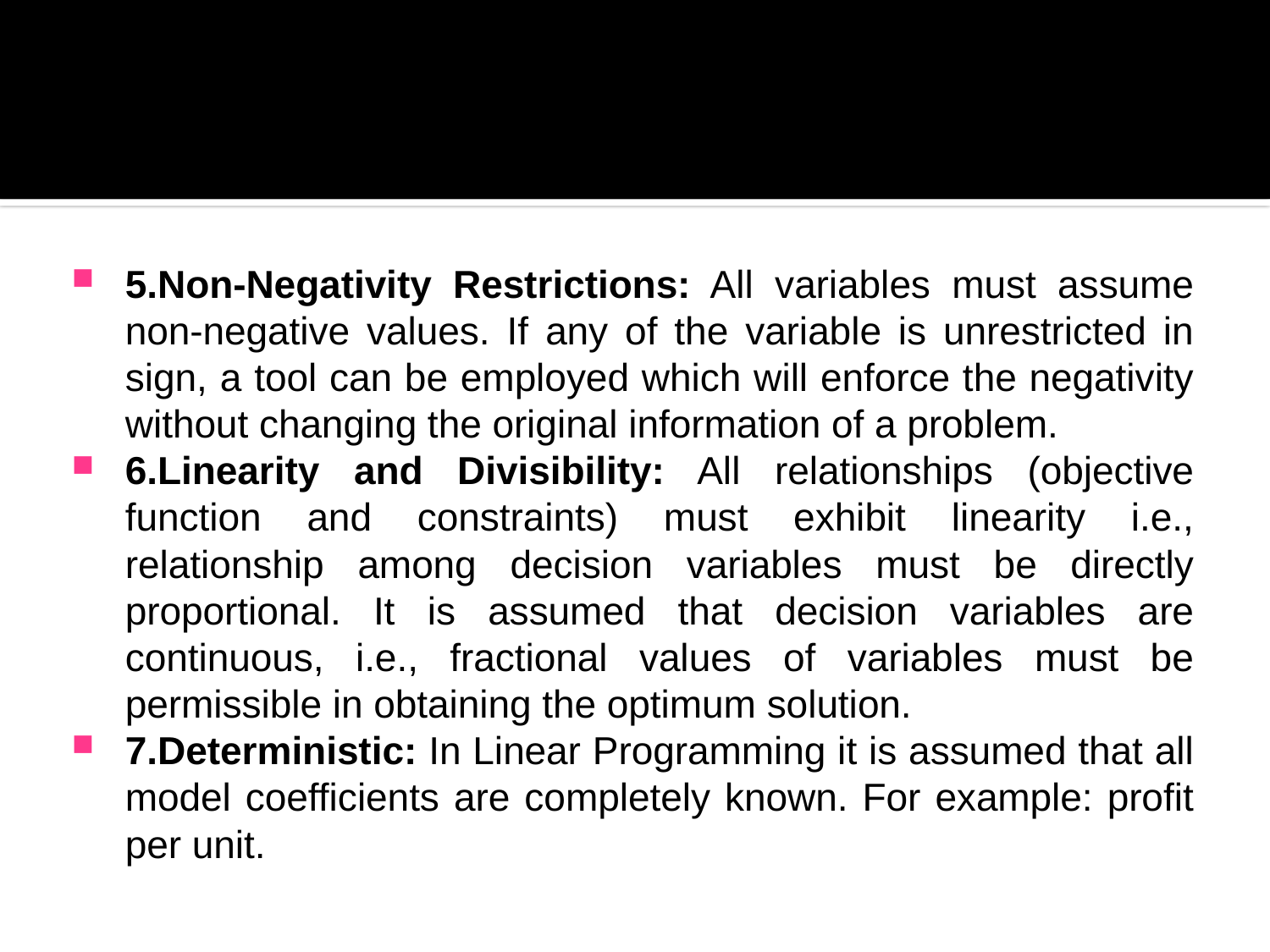

#
5.Non-Negativity Restrictions: All variables must assume non-negative values. If any of the variable is unrestricted in sign, a tool can be employed which will enforce the negativity without changing the original information of a problem.
6.Linearity and Divisibility: All relationships (objective function and constraints) must exhibit linearity i.e., relationship among decision variables must be directly proportional. It is assumed that decision variables are continuous, i.e., fractional values of variables must be permissible in obtaining the optimum solution.
7.Deterministic: In Linear Programming it is assumed that all model coefficients are completely known. For example: profit per unit.